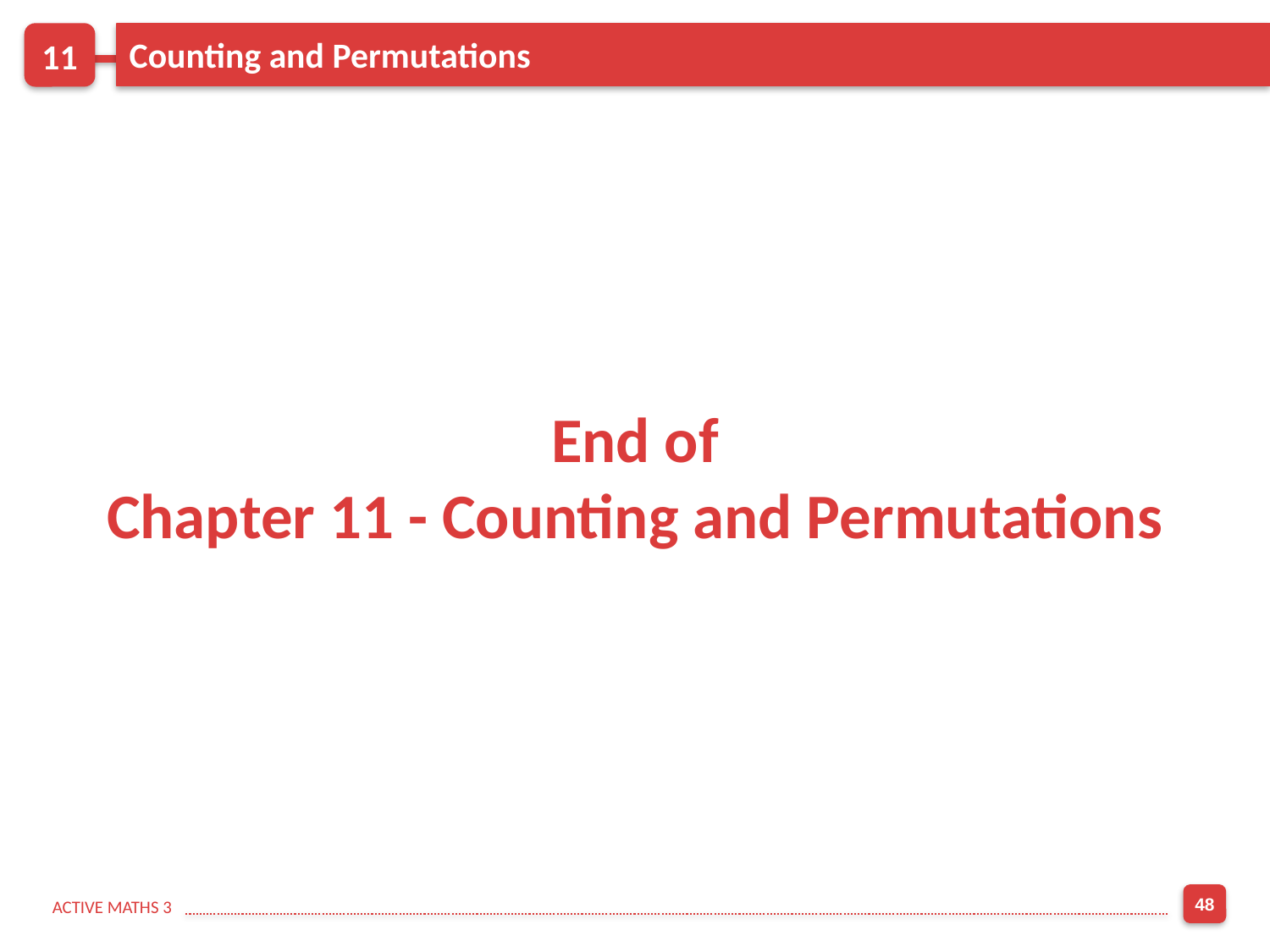

11
Counting and Permutations
End of
Chapter 11 - Counting and Permutations